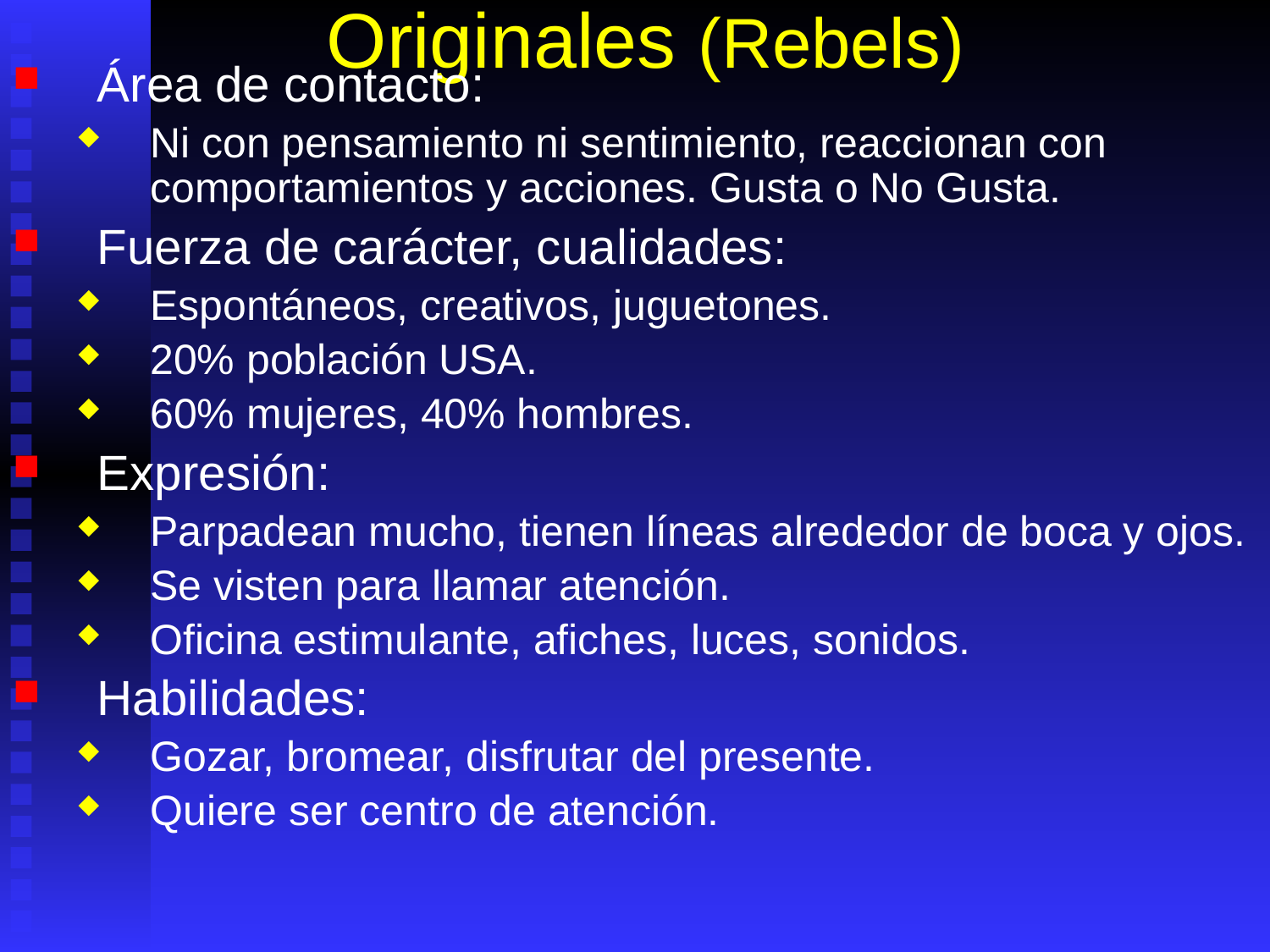

# Originales (Rebels)
Área de contacto:
Ni con pensamiento ni sentimiento, reaccionan con comportamientos y acciones. Gusta o No Gusta.
Fuerza de carácter, cualidades:
Espontáneos, creativos, juguetones.
20% población USA.
60% mujeres, 40% hombres.
Expresión:
Parpadean mucho, tienen líneas alrededor de boca y ojos.
Se visten para llamar atención.
Oficina estimulante, afiches, luces, sonidos.
Habilidades:
Gozar, bromear, disfrutar del presente.
Quiere ser centro de atención.